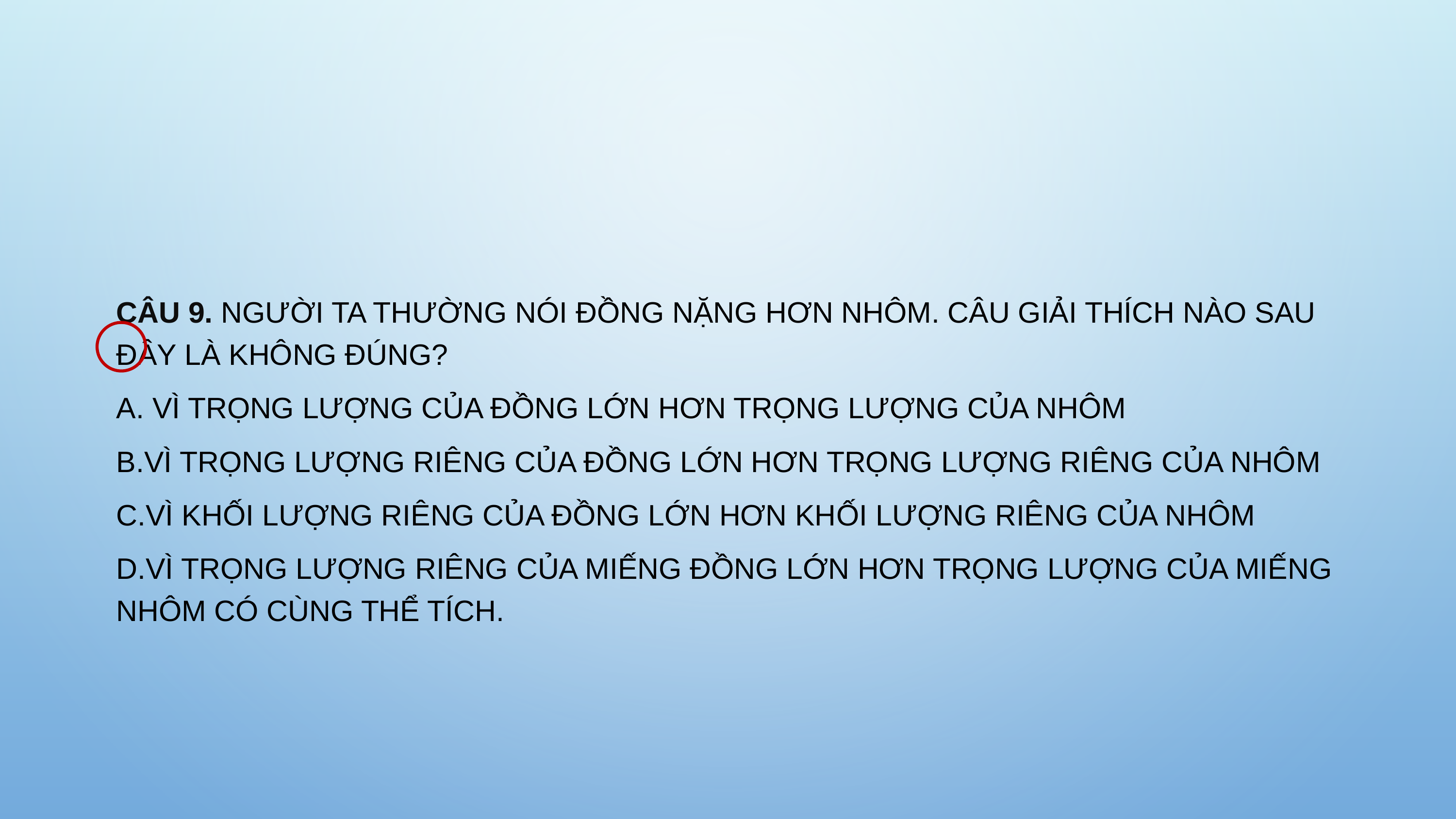

Câu 9. Người ta thường nói đồng nặng hơn nhôm. Câu giải thích nào sau đây là không đúng?
A. Vì trọng lượng của đồng lớn hơn trọng lượng của nhôm
B.Vì trọng lượng riêng của đồng lớn hơn trọng lượng riêng của nhôm
C.Vì khối lượng riêng của đồng lớn hơn khối lượng riêng của nhôm
D.Vì trọng lượng riêng của miếng đồng lớn hơn trọng lượng của miếng nhôm có cùng thể tích.